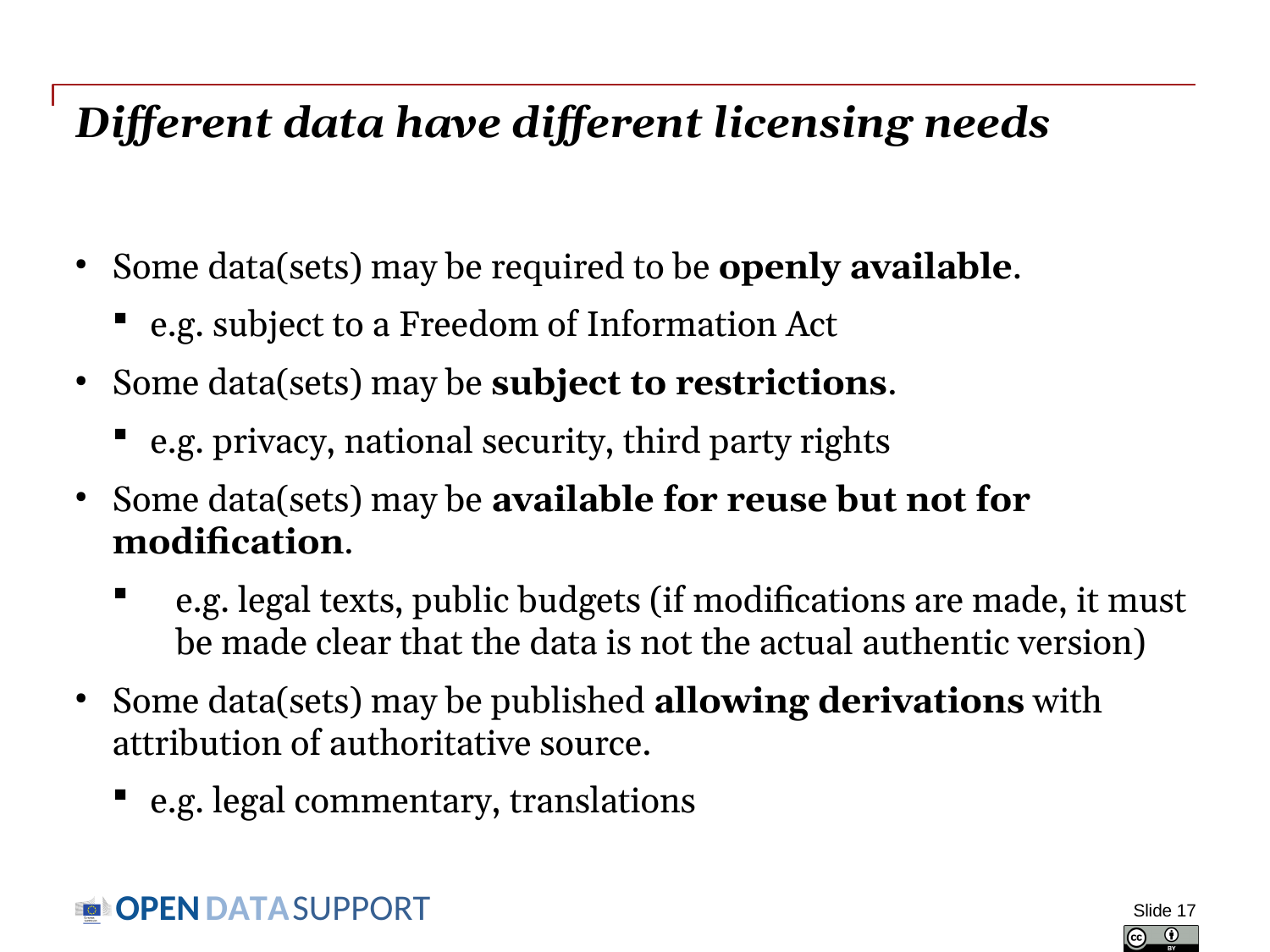

# Different data have different licensing needs
Some data(sets) may be required to be openly available.
e.g. subject to a Freedom of Information Act
Some data(sets) may be subject to restrictions.
e.g. privacy, national security, third party rights
Some data(sets) may be available for reuse but not for modification.
e.g. legal texts, public budgets (if modifications are made, it must be made clear that the data is not the actual authentic version)
Some data(sets) may be published allowing derivations with attribution of authoritative source.
e.g. legal commentary, translations

Slide 17